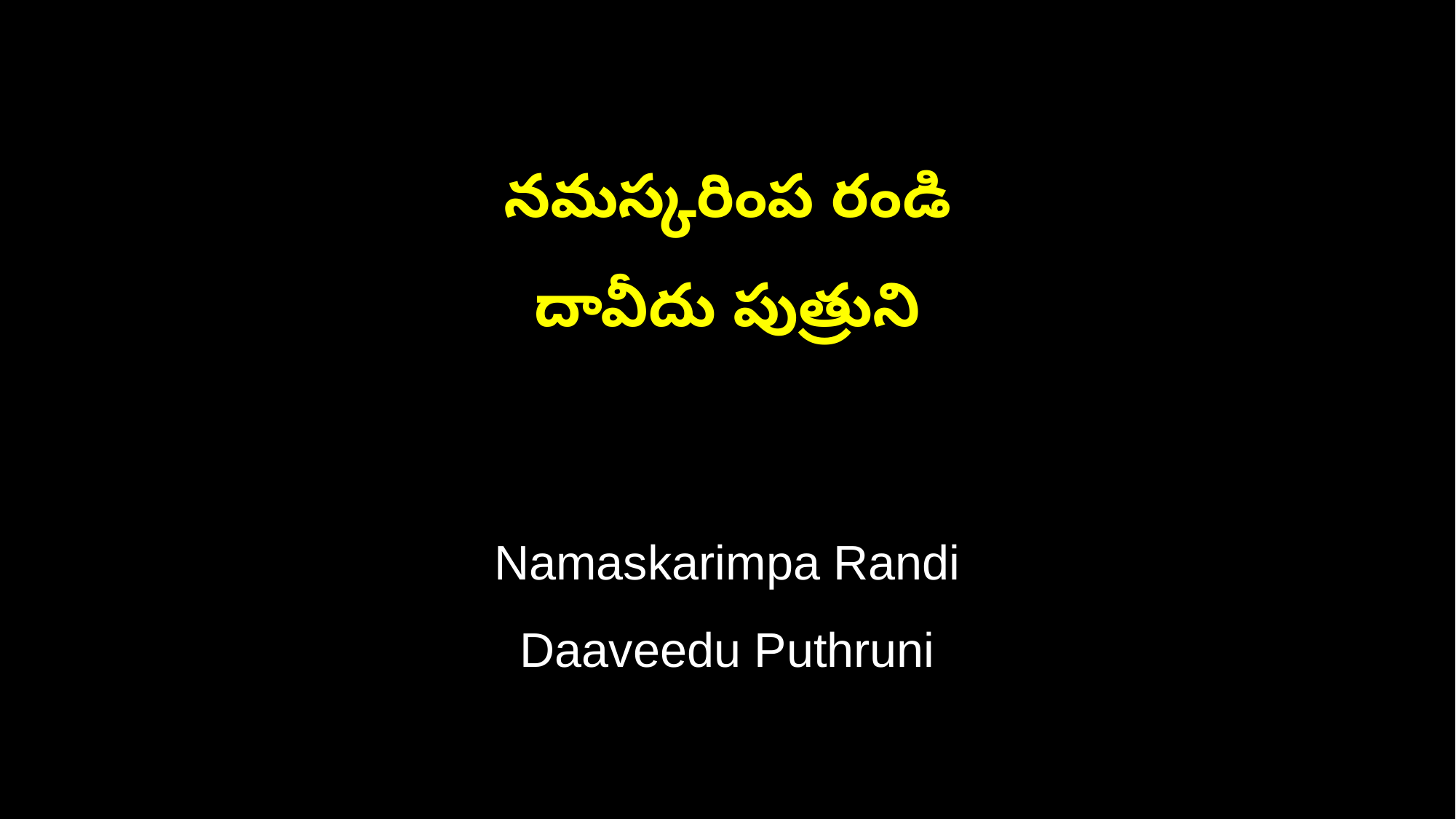

నమస్కరింప రండి
దావీదు పుత్రుని
Namaskarimpa Randi
Daaveedu Puthruni